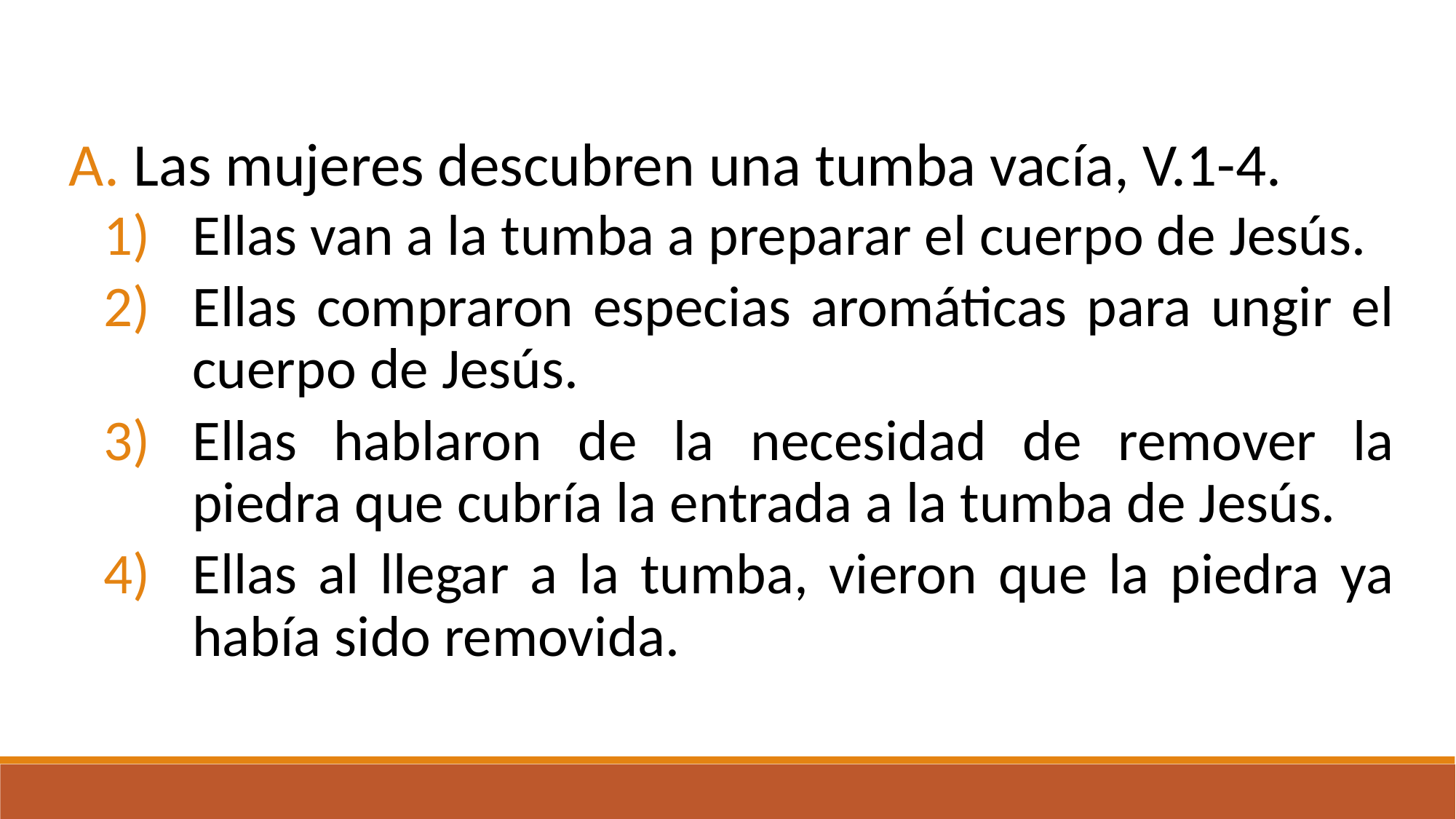

Las mujeres descubren una tumba vacía, V.1-4.
Ellas van a la tumba a preparar el cuerpo de Jesús.
Ellas compraron especias aromáticas para ungir el cuerpo de Jesús.
Ellas hablaron de la necesidad de remover la piedra que cubría la entrada a la tumba de Jesús.
Ellas al llegar a la tumba, vieron que la piedra ya había sido removida.